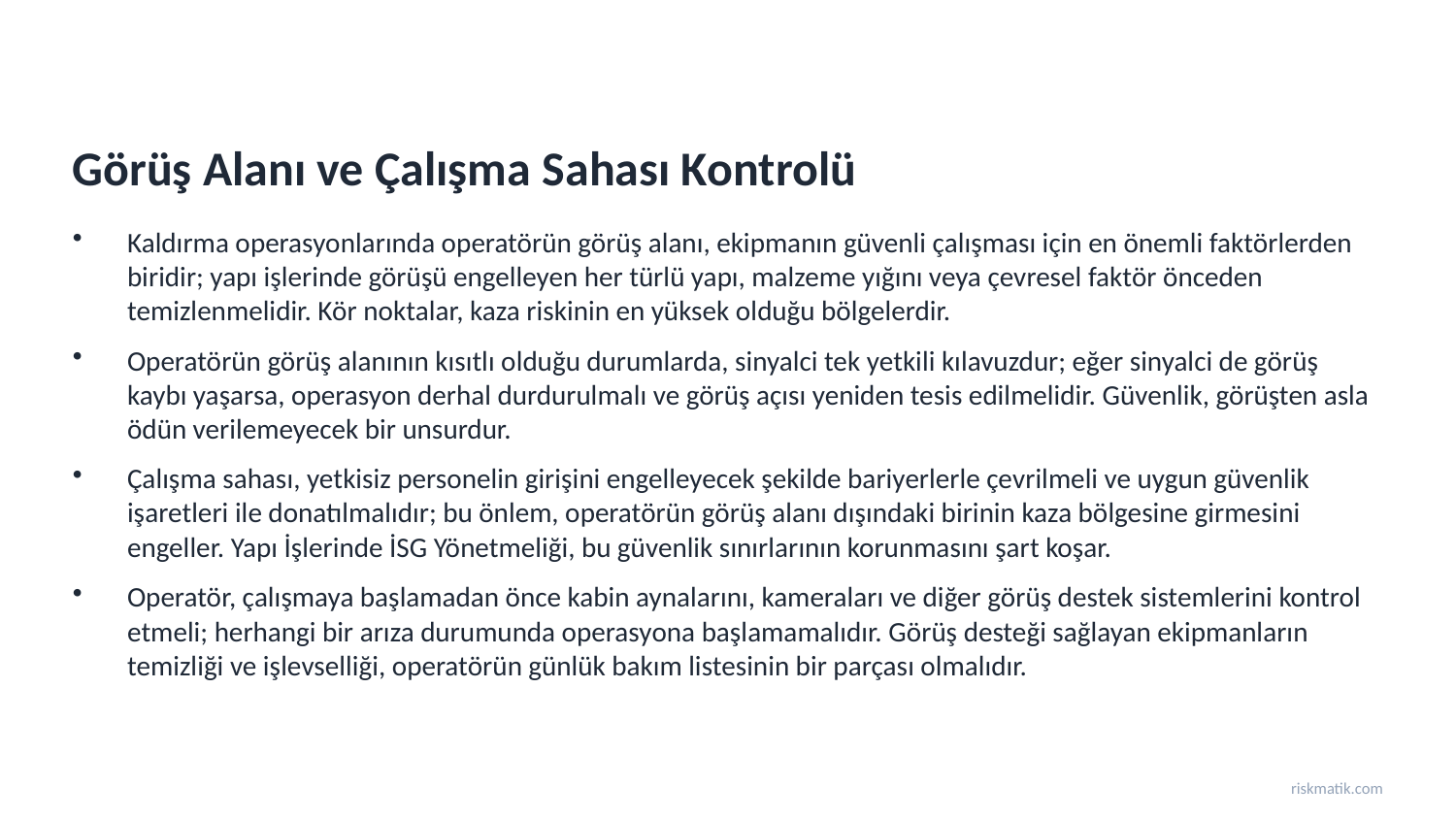

Görüş Alanı ve Çalışma Sahası Kontrolü
Kaldırma operasyonlarında operatörün görüş alanı, ekipmanın güvenli çalışması için en önemli faktörlerden biridir; yapı işlerinde görüşü engelleyen her türlü yapı, malzeme yığını veya çevresel faktör önceden temizlenmelidir. Kör noktalar, kaza riskinin en yüksek olduğu bölgelerdir.
Operatörün görüş alanının kısıtlı olduğu durumlarda, sinyalci tek yetkili kılavuzdur; eğer sinyalci de görüş kaybı yaşarsa, operasyon derhal durdurulmalı ve görüş açısı yeniden tesis edilmelidir. Güvenlik, görüşten asla ödün verilemeyecek bir unsurdur.
Çalışma sahası, yetkisiz personelin girişini engelleyecek şekilde bariyerlerle çevrilmeli ve uygun güvenlik işaretleri ile donatılmalıdır; bu önlem, operatörün görüş alanı dışındaki birinin kaza bölgesine girmesini engeller. Yapı İşlerinde İSG Yönetmeliği, bu güvenlik sınırlarının korunmasını şart koşar.
Operatör, çalışmaya başlamadan önce kabin aynalarını, kameraları ve diğer görüş destek sistemlerini kontrol etmeli; herhangi bir arıza durumunda operasyona başlamamalıdır. Görüş desteği sağlayan ekipmanların temizliği ve işlevselliği, operatörün günlük bakım listesinin bir parçası olmalıdır.
riskmatik.com